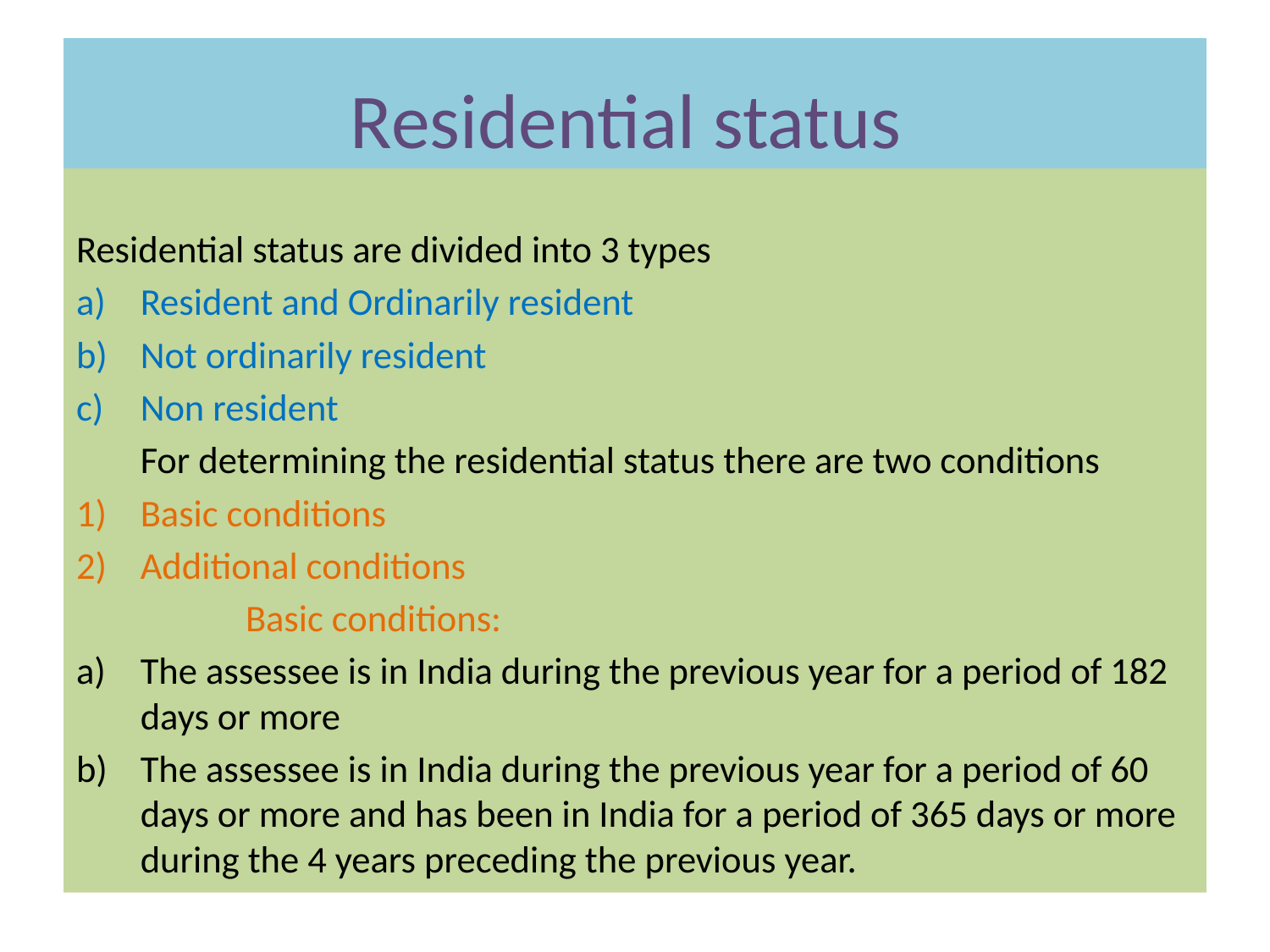

# Residential status

Residential status are divided into 3 types
Resident and Ordinarily resident
Not ordinarily resident
Non resident
		For determining the residential status there are two conditions
Basic conditions
Additional conditions
                    Basic conditions:
The assessee is in India during the previous year for a period of 182 days or more
The assessee is in India during the previous year for a period of 60 days or more and has been in India for a period of 365 days or more during the 4 years preceding the previous year.